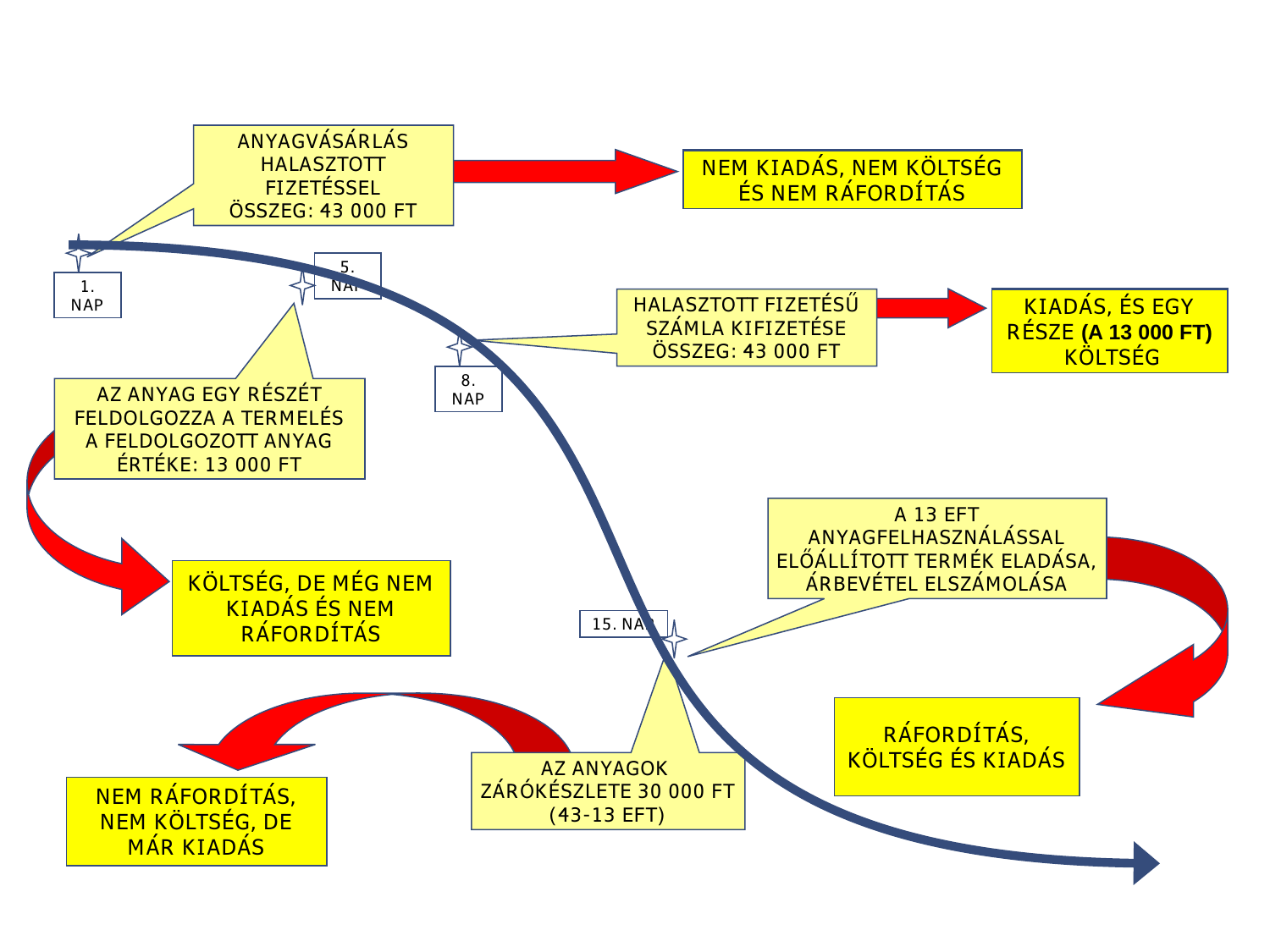

ANYAGVÁSÁRLÁS HALASZTOTT FIZETÉSSEL
ÖSSZEG: 43 000 FT

KIADÁS, KÖLTSÉG VAGY RÁFORDÍTÁS?
NEM KIADÁS, NEM KÖLTSÉG ÉS NEM RÁFORDÍTÁS

1. NAP
5. NAP

HALASZTOTT FIZETÉSŰ SZÁMLA KIFIZETÉSE
ÖSSZEG: 43 000 FT

KIADÁS, KÖLTSÉG VAGY RÁFORDÍTÁS?
KIADÁS, ÉS EGY RÉSZE (A 13 000 FT)
 KÖLTSÉG

8. NAP
AZ ANYAG EGY RÉSZÉT FELDOLGOZZA A TERMELÉS
A FELDOLGOZOTT ANYAG ÉRTÉKE: 13 000 FT

A 13 EFT ANYAGFELHASZNÁLÁSSAL ELŐÁLLÍTOTT TERMÉK ELADÁSA, ÁRBEVÉTEL ELSZÁMOLÁSA

KÖLTSÉG, DE MÉG NEM KIADÁS ÉS NEM RÁFORDÍTÁS
KIADÁS, KÖLTSÉG VAGY RÁFORDÍTÁS A 13 EFT?
15. NAP

KIADÁS, KÖLTSÉG VAGY RÁFORDÍTÁS A 13 EFT?
RÁFORDÍTÁS, KÖLTSÉG ÉS KIADÁS
AZ ANYAGOK
ZÁRÓKÉSZLETE 30 000 FT (43-13 EFT)
NEM RÁFORDÍTÁS, NEM KÖLTSÉG, DE MÁR KIADÁS
KIADÁS, KÖLTSÉG VAGY RÁFORDÍTÁS A 30 EFT?
30